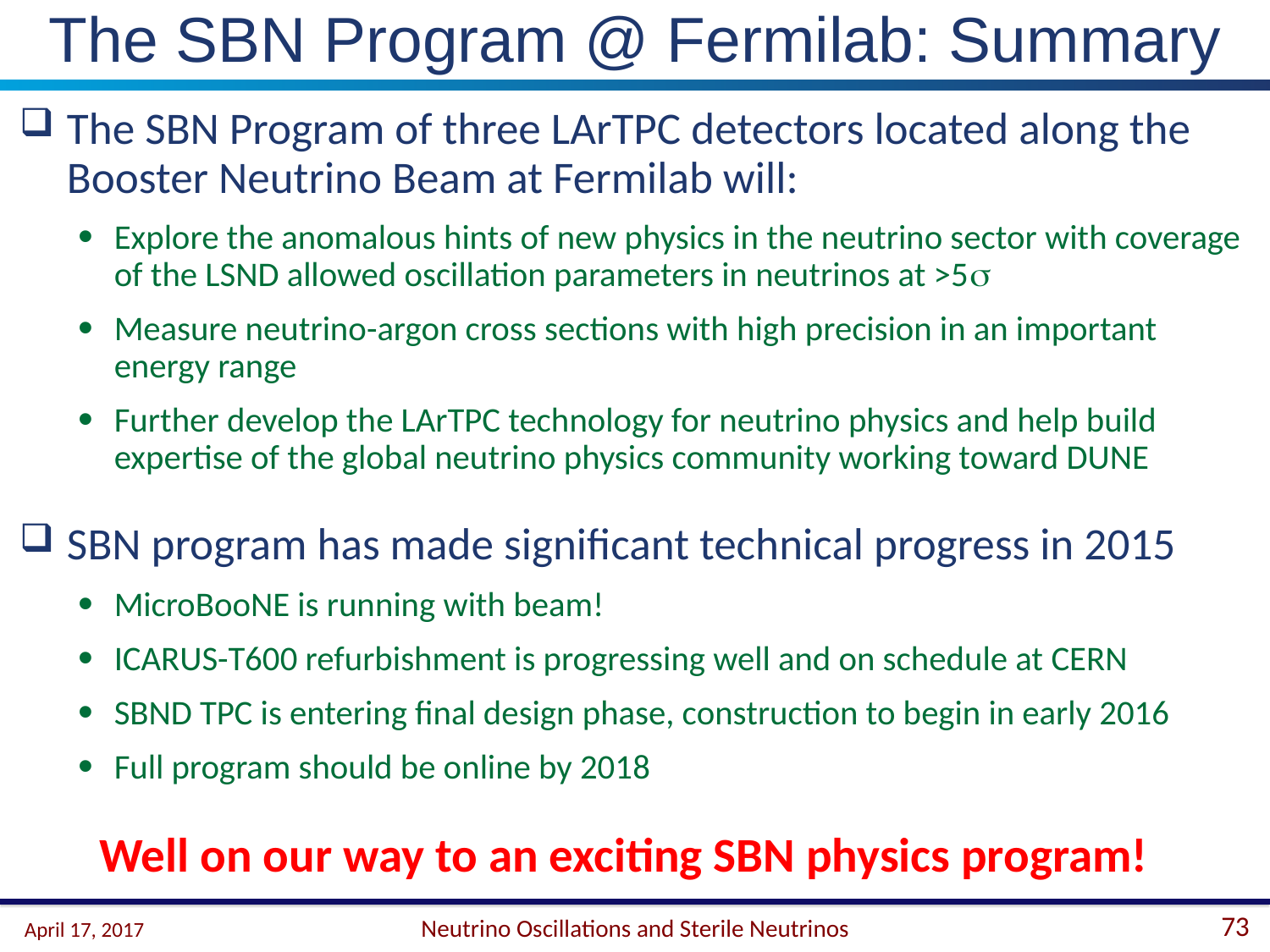

# The SBN Program @ Fermilab: Summary
The SBN Program of three LArTPC detectors located along the Booster Neutrino Beam at Fermilab will:
Explore the anomalous hints of new physics in the neutrino sector with coverage of the LSND allowed oscillation parameters in neutrinos at >5σ
Measure neutrino-argon cross sections with high precision in an important energy range
Further develop the LArTPC technology for neutrino physics and help build expertise of the global neutrino physics community working toward DUNE
SBN program has made significant technical progress in 2015
MicroBooNE is running with beam!
ICARUS-T600 refurbishment is progressing well and on schedule at CERN
SBND TPC is entering final design phase, construction to begin in early 2016
Full program should be online by 2018
Well on our way to an exciting SBN physics program!
73
Neutrino Oscillations and Sterile Neutrinos
April 17, 2017